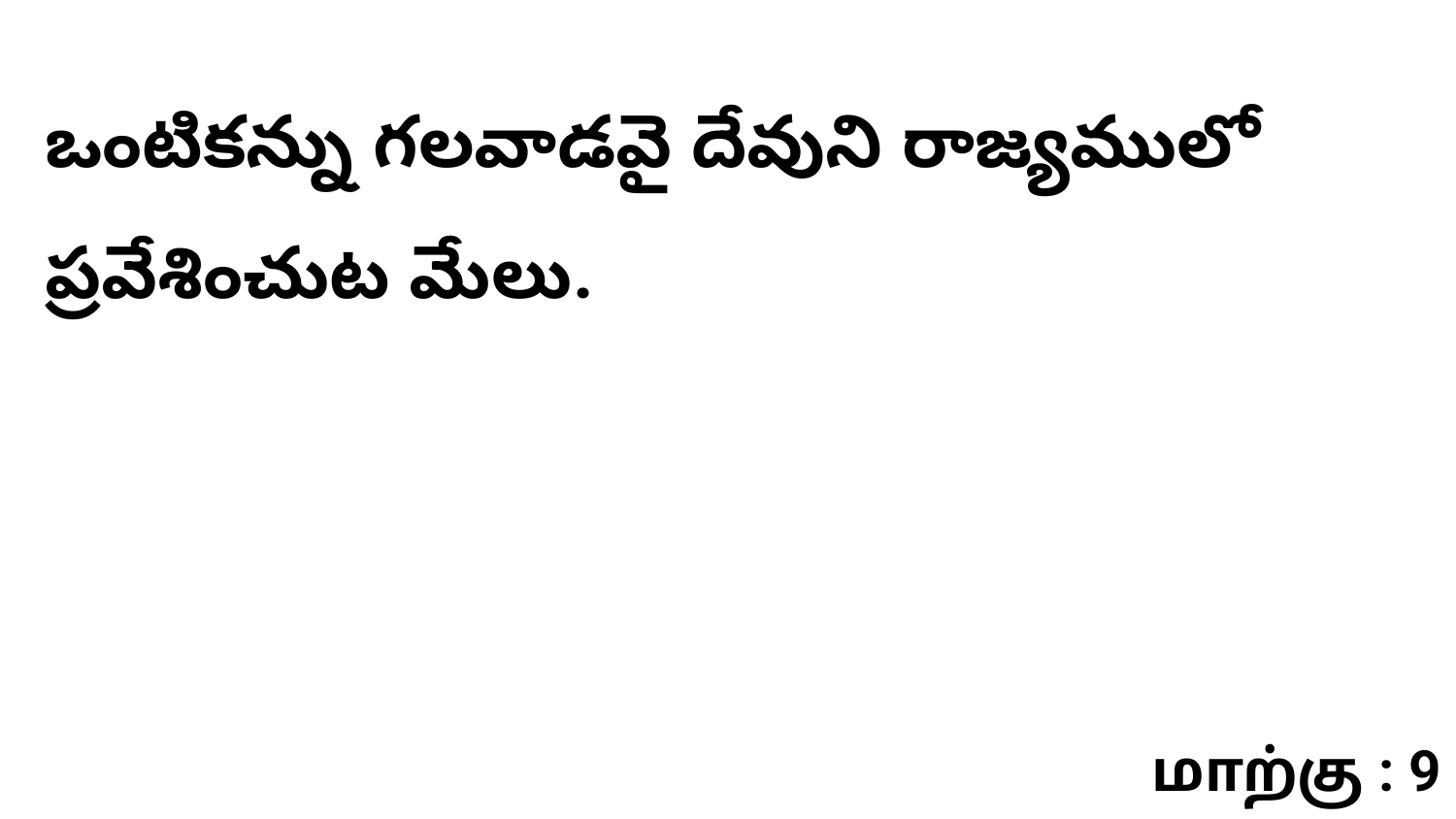

ఒంటికన్ను గలవాడవై దేవుని రాజ్యములో ప్రవేశించుట మేలు.
மாற்கு : 9